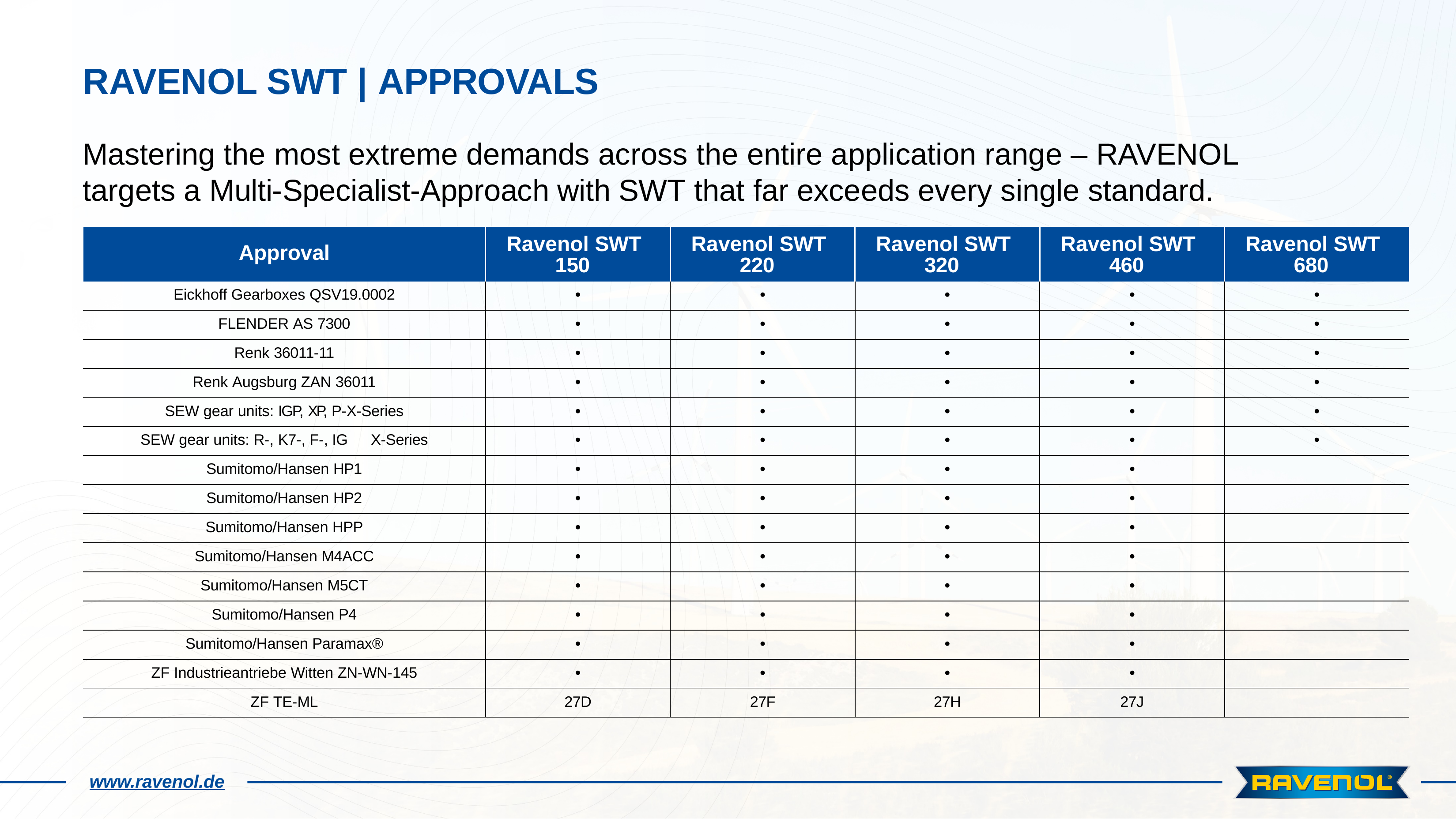

# RAVENOL SWT | APPROVALS
Mastering the most extreme demands across the entire application range – RAVENOL targets a Multi-Specialist-Approach with SWT that far exceeds every single standard.
| Approval | Ravenol SWT 150 | Ravenol SWT 220 | Ravenol SWT 320 | Ravenol SWT 460 | Ravenol SWT 680 |
| --- | --- | --- | --- | --- | --- |
| Eickhoff Gearboxes QSV19.0002 | • | • | • | • | • |
| FLENDER AS 7300 | • | • | • | • | • |
| Renk 36011-11 | • | • | • | • | • |
| Renk Augsburg ZAN 36011 | • | • | • | • | • |
| SEW gear units: IGP, XP, P-X-Series | • | • | • | • | • |
| SEW gear units: R-, K7-, F-, IG X-Series | • | • | • | • | • |
| Sumitomo/Hansen HP1 | • | • | • | • |  |
| Sumitomo/Hansen HP2 | • | • | • | • |  |
| Sumitomo/Hansen HPP | • | • | • | • |  |
| Sumitomo/Hansen M4ACC | • | • | • | • |  |
| Sumitomo/Hansen M5CT | • | • | • | • |  |
| Sumitomo/Hansen P4 | • | • | • | • |  |
| Sumitomo/Hansen Paramax® | • | • | • | • |  |
| ZF Industrieantriebe Witten ZN-WN-145 | • | • | • | • |  |
| ZF TE-ML | 27D | 27F | 27H | 27J |  |
www.ravenol.de